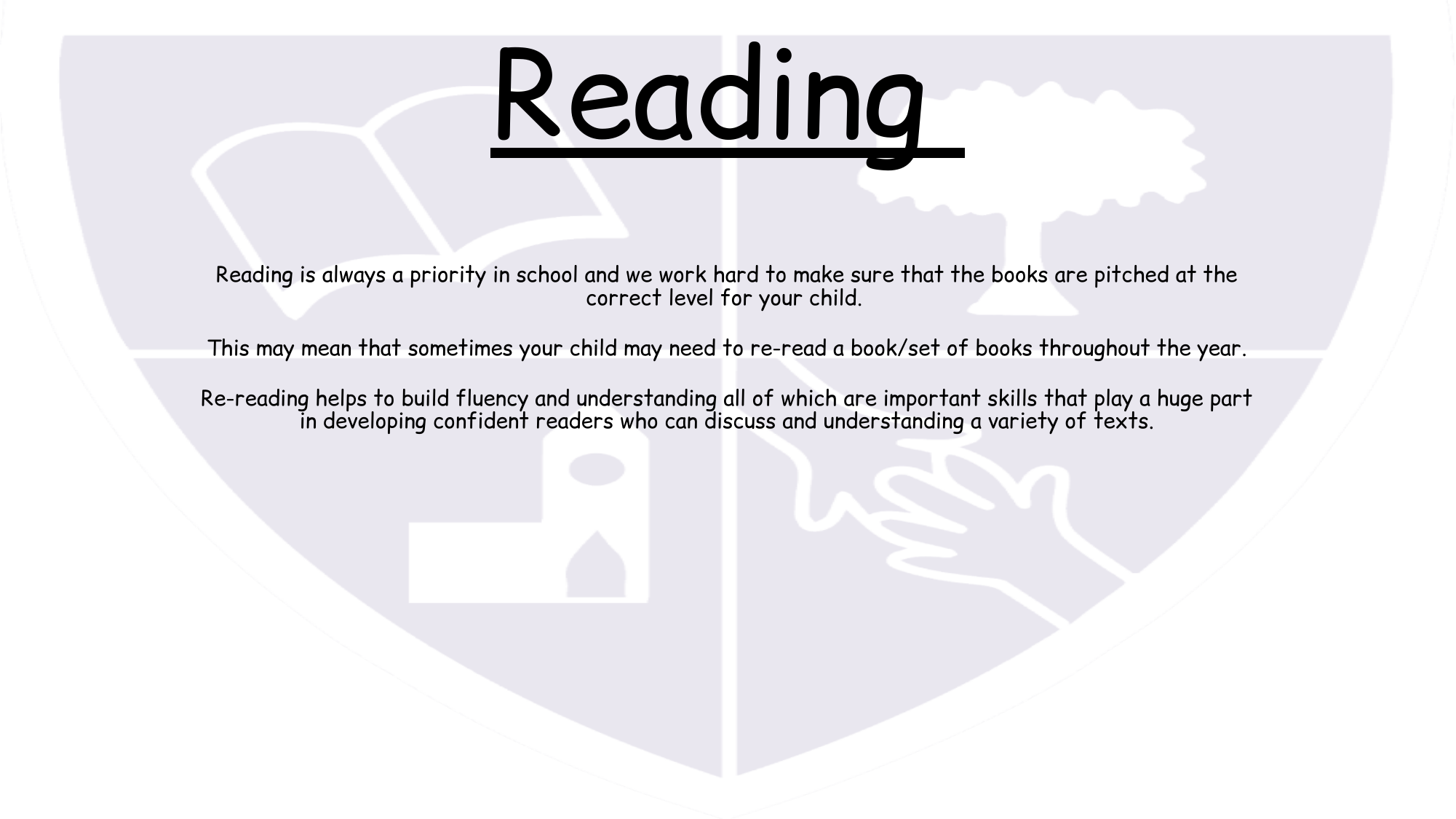

# Reading
Reading is always a priority in school and we work hard to make sure that the books are pitched at the correct level for your child. ​
​
This may mean that sometimes your child may need to re-read a book/set of books throughout the year.​
​
Re-reading helps to build fluency and understanding all of which are important skills that play a huge part in developing confident readers who can discuss and understanding a variety of texts.​